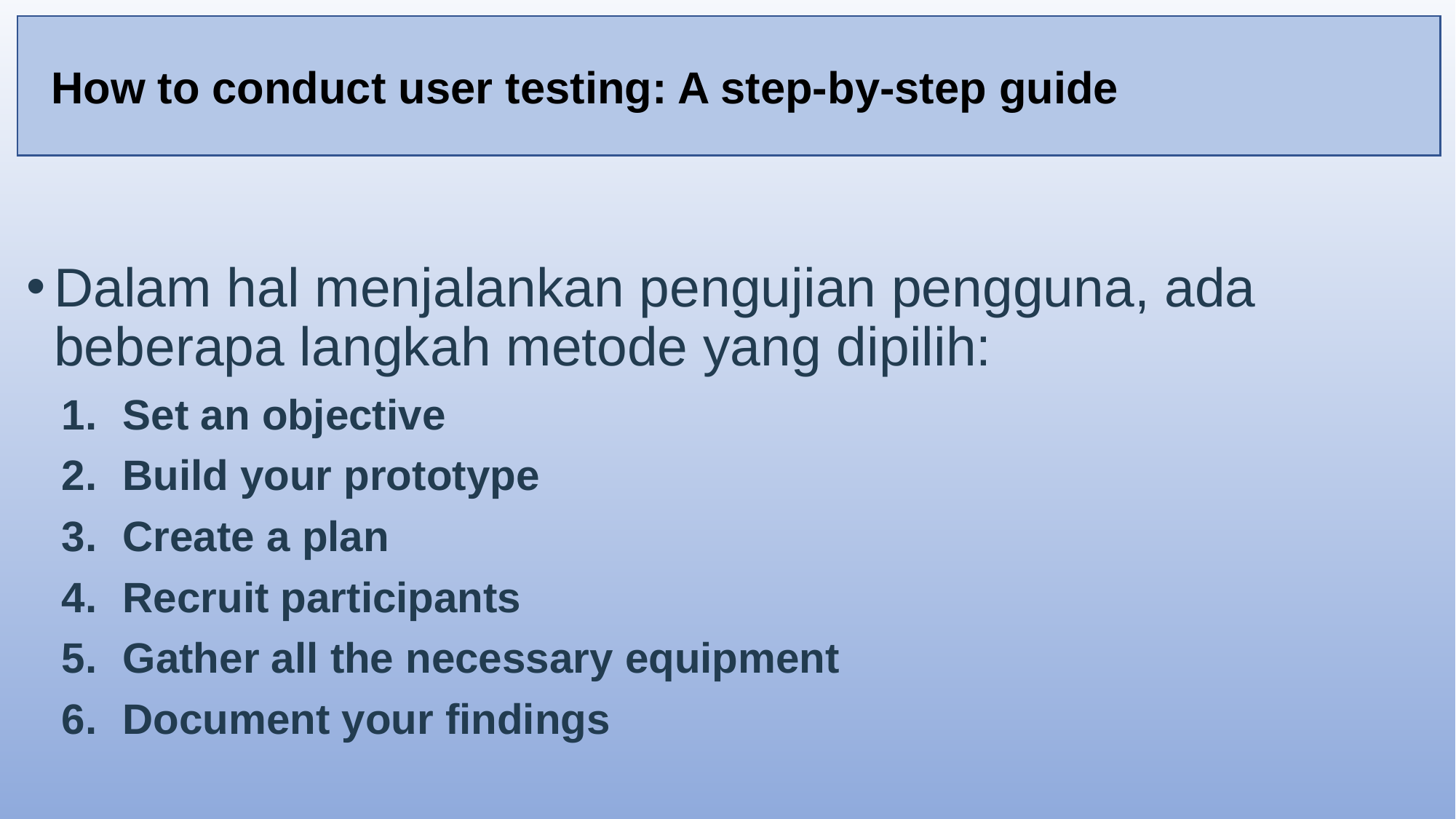

# How to conduct user testing: A step-by-step guide
Dalam hal menjalankan pengujian pengguna, ada beberapa langkah metode yang dipilih:
Set an objective
Build your prototype
Create a plan
Recruit participants
Gather all the necessary equipment
Document your findings